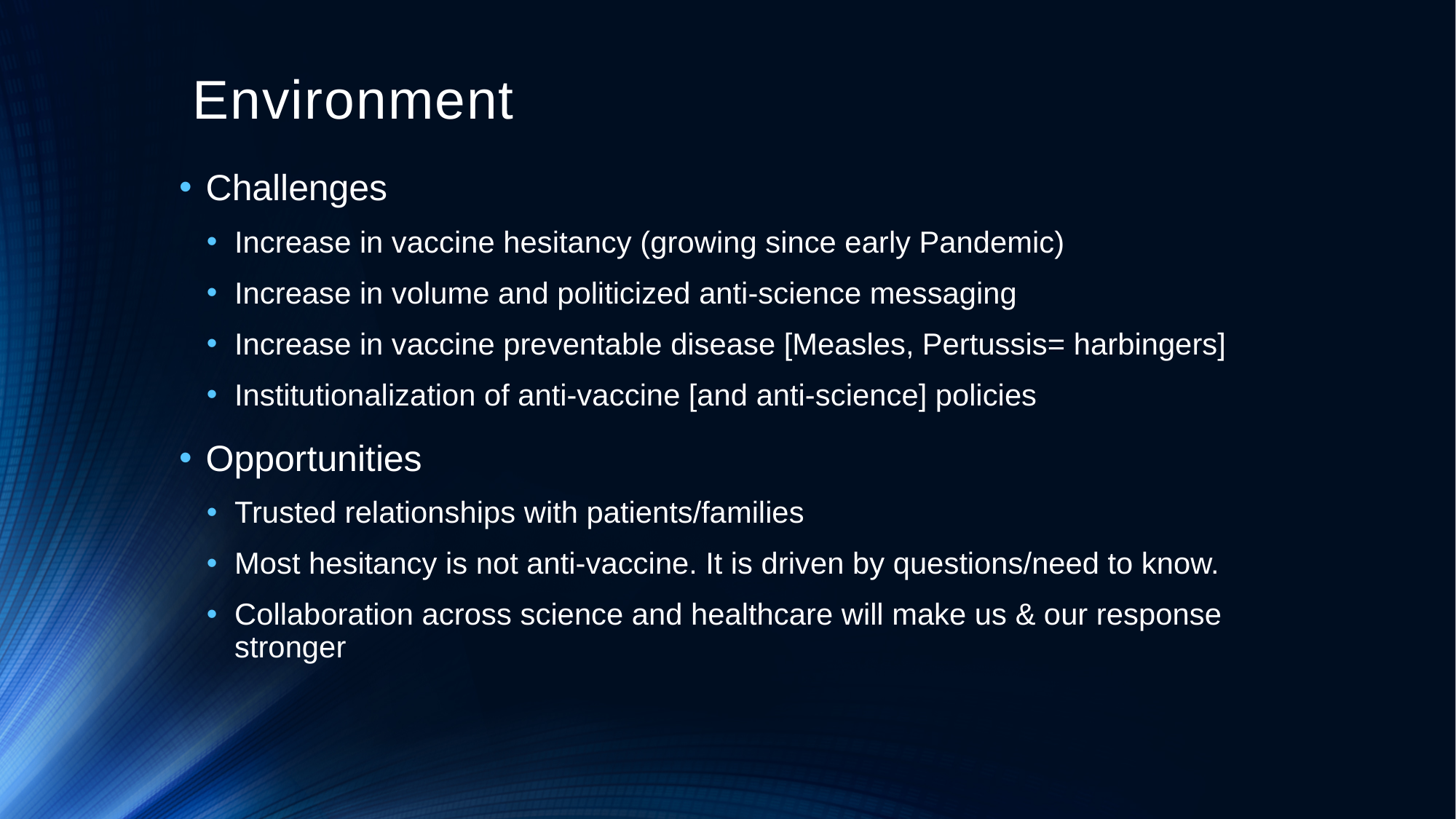

# Environment
Challenges
Increase in vaccine hesitancy (growing since early Pandemic)
Increase in volume and politicized anti-science messaging
Increase in vaccine preventable disease [Measles, Pertussis= harbingers]
Institutionalization of anti-vaccine [and anti-science] policies
Opportunities
Trusted relationships with patients/families
Most hesitancy is not anti-vaccine. It is driven by questions/need to know.
Collaboration across science and healthcare will make us & our response stronger